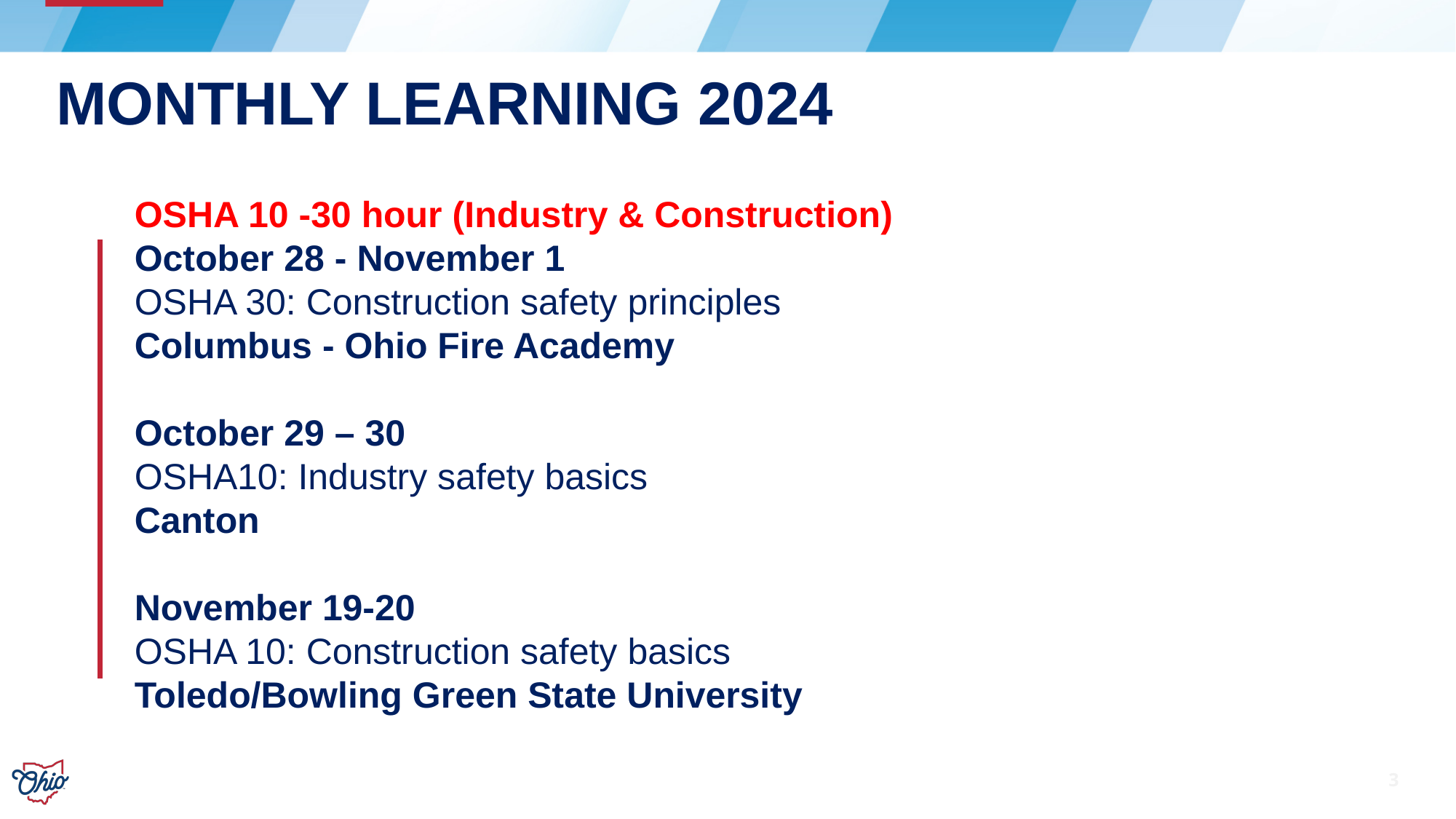

# Monthly Learning 2024
OSHA 10 -30 hour (Industry & Construction)
October 28 - November 1
OSHA 30: Construction safety principles
Columbus - Ohio Fire Academy

October 29 – 30
OSHA10: Industry safety basics
Canton

November 19-20
OSHA 10: Construction safety basics
Toledo/Bowling Green State University

3